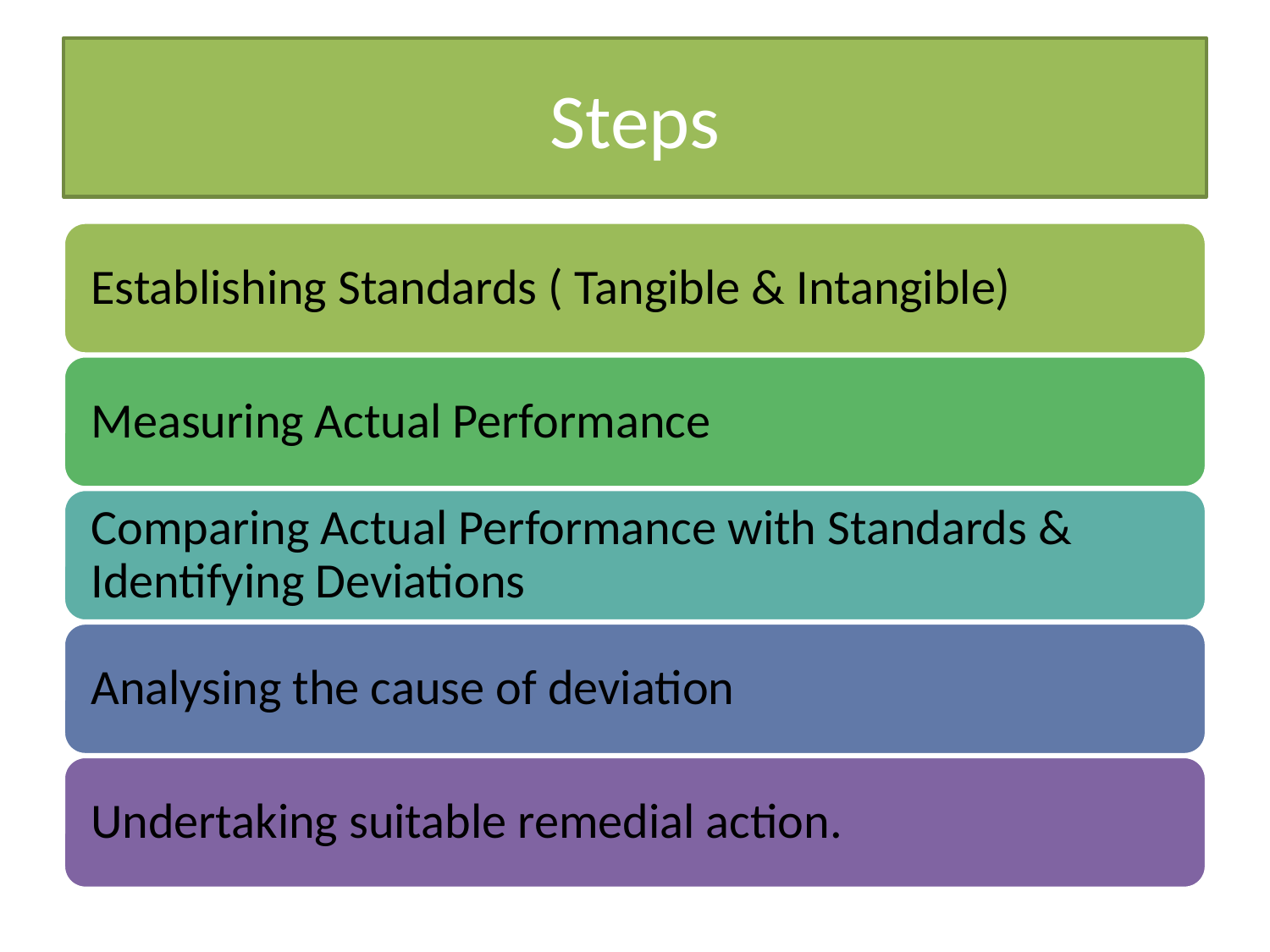

# Steps
Establishing Standards ( Tangible & Intangible)
Measuring Actual Performance
Comparing Actual Performance with Standards & Identifying Deviations
Analysing the cause of deviation
Undertaking suitable remedial action.